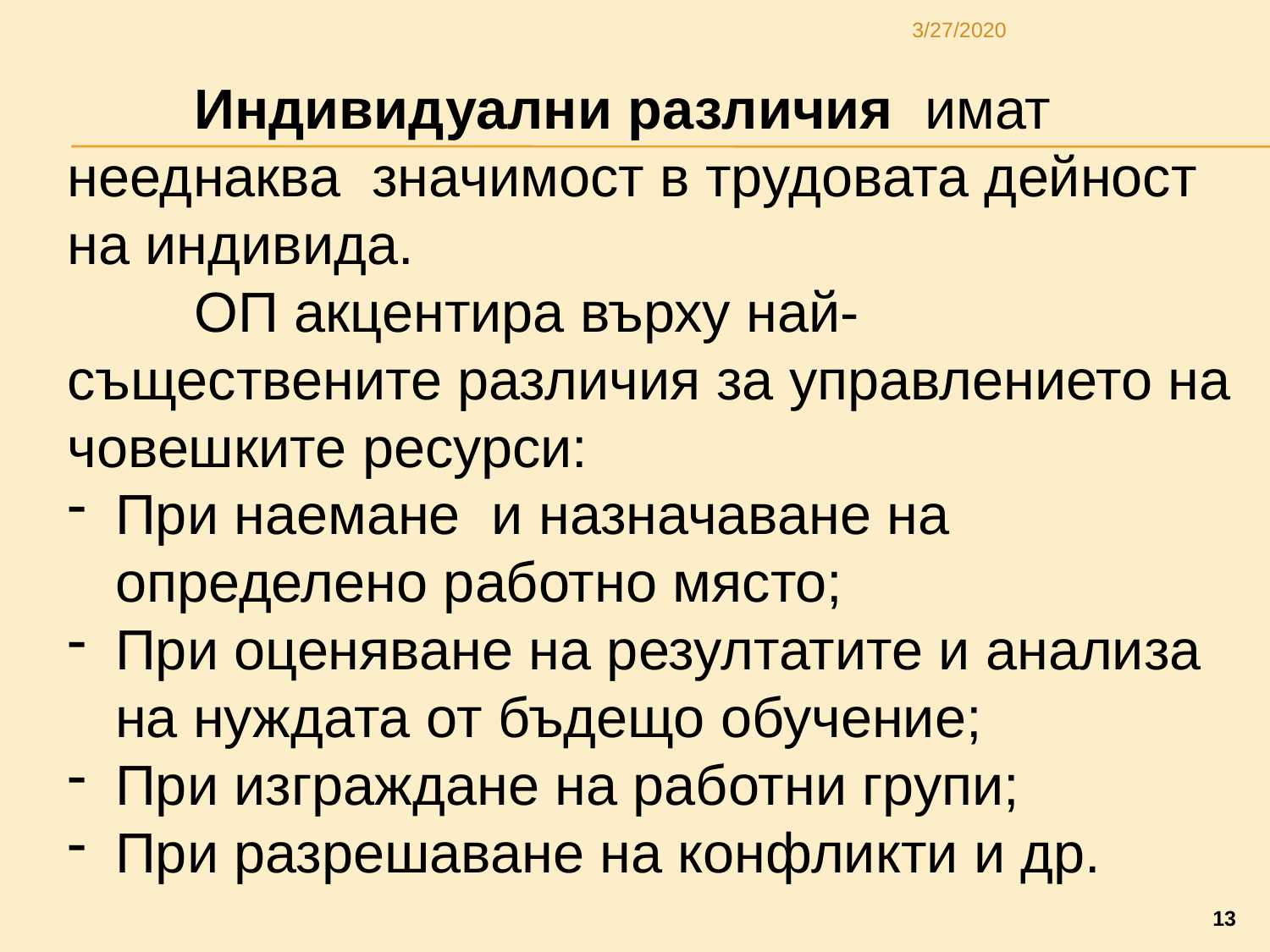

3/27/2020
	Индивидуални раз­личия  имат нееднаква  значимост в трудовата дейност на индивида.
	ОП акцентира върху най-съществените различия за управлението на човешки­те ресурси:
При наемане  и назначаване на определено работно място;
При оценяване на резултатите и анализа на нуждата от бъдещо обучение;
При изграж­дане на работни групи;
При разрешаване на конфликти и др.
13